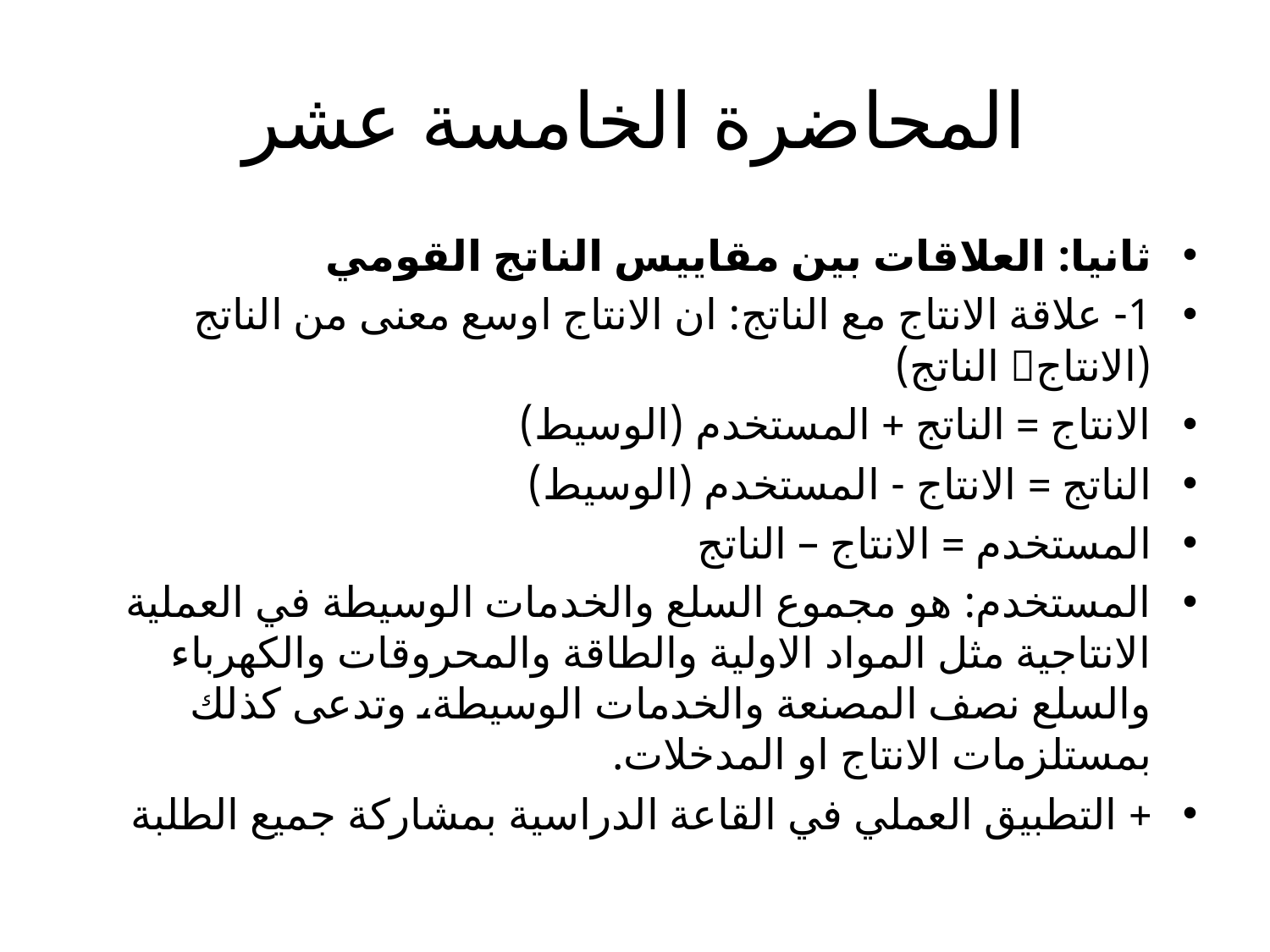

# المحاضرة الخامسة عشر
ثانيا: العلاقات بين مقاييس الناتج القومي
1- علاقة الانتاج مع الناتج: ان الانتاج اوسع معنى من الناتج (الانتاج< الناتج)
الانتاج = الناتج + المستخدم (الوسيط)
الناتج = الانتاج - المستخدم (الوسيط)
المستخدم = الانتاج – الناتج
المستخدم: هو مجموع السلع والخدمات الوسيطة في العملية الانتاجية مثل المواد الاولية والطاقة والمحروقات والكهرباء والسلع نصف المصنعة والخدمات الوسيطة، وتدعى كذلك بمستلزمات الانتاج او المدخلات.
+ التطبيق العملي في القاعة الدراسية بمشاركة جميع الطلبة